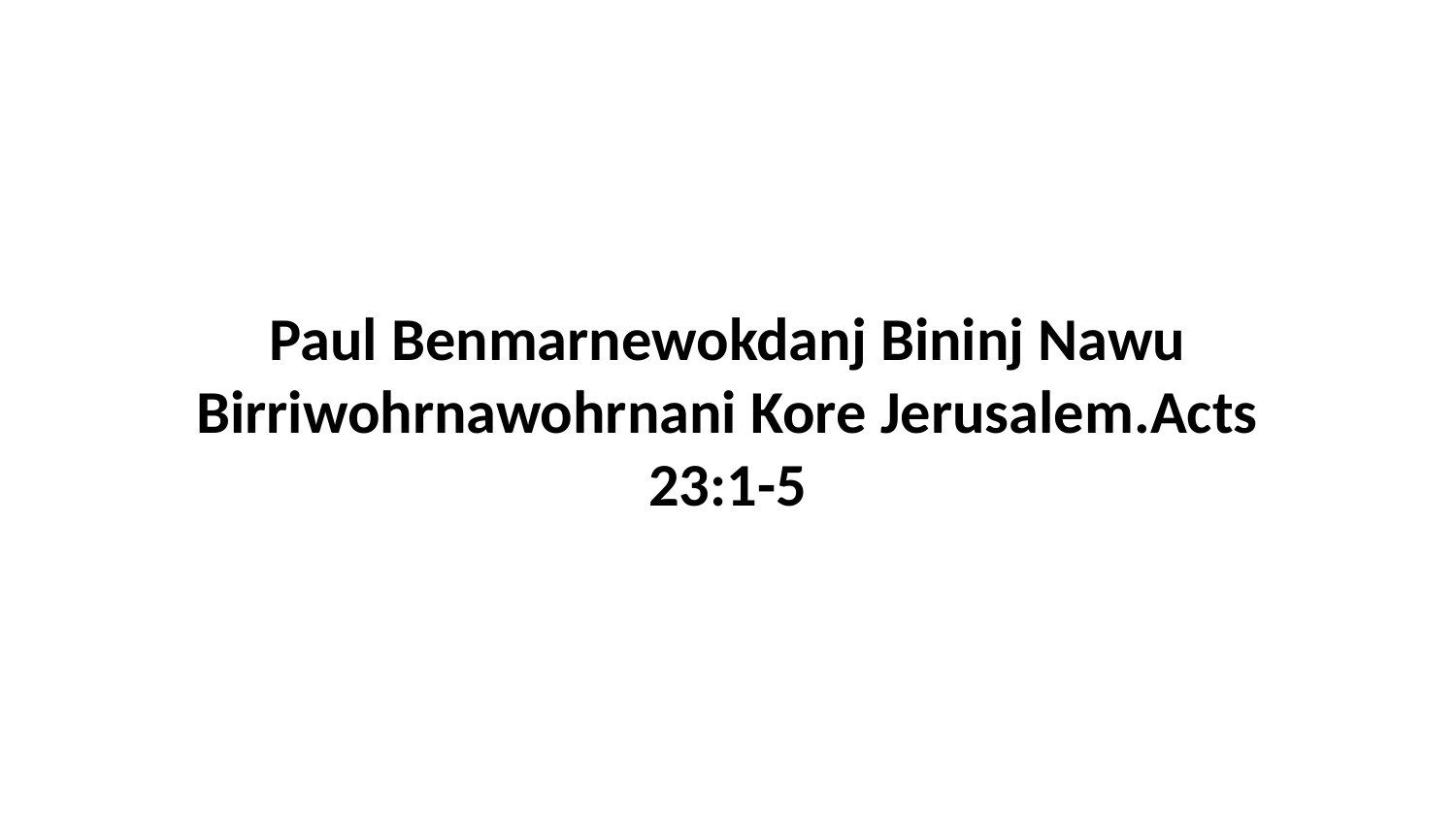

Paul Benmarnewokdanj Bininj Nawu Birriwohrnawohrnani Kore Jerusalem.Acts 23:1-5